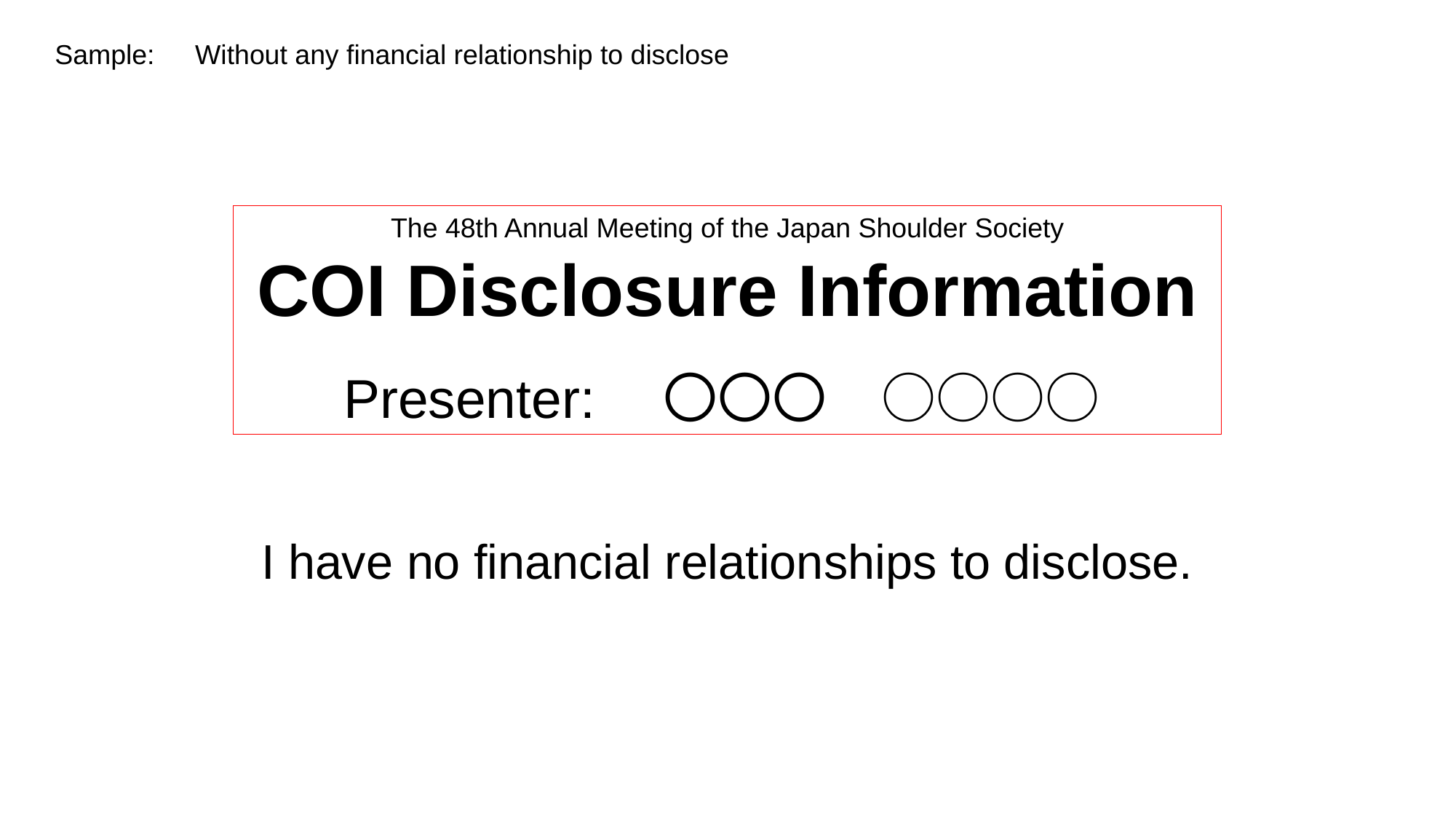

Sample:　Without any financial relationship to disclose
The 48th Annual Meeting of the Japan Shoulder Society
COI Disclosure Information

Presenter:　〇〇〇　○○○○
I have no financial relationships to disclose.